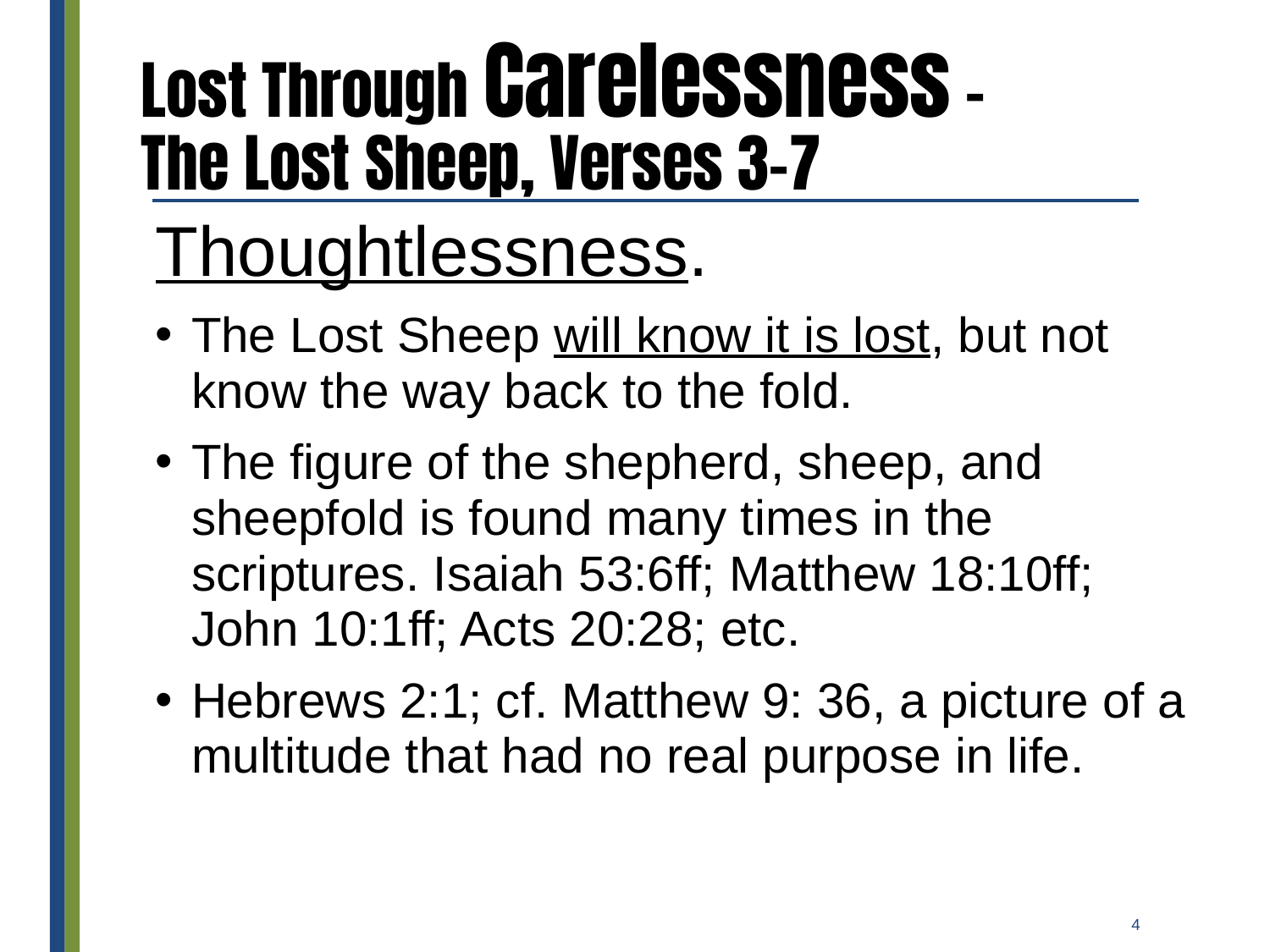

# Lost Through Carelessness – The Lost Sheep, Verses 3-7
Thoughtlessness.
The Lost Sheep will know it is lost, but not know the way back to the fold.
The figure of the shepherd, sheep, and sheepfold is found many times in the scriptures. Isaiah 53:6ff; Matthew 18:10ff;
John 10:1ff; Acts 20:28; etc.
Hebrews 2:1; cf. Matthew 9: 36, a picture of a multitude that had no real purpose in life.
4